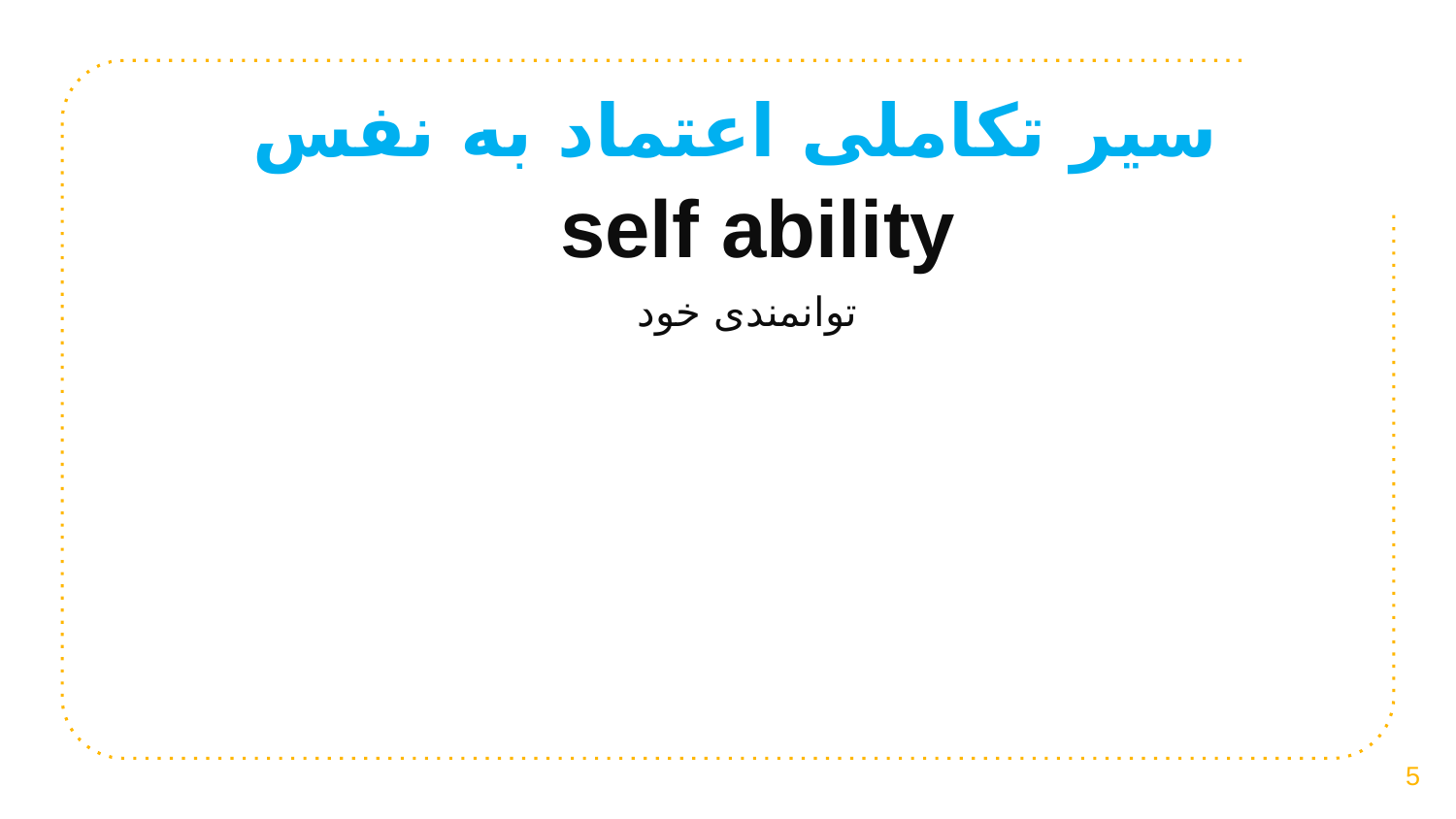

سیر تکاملی اعتماد به نفس
self ability
توانمندی خود
5